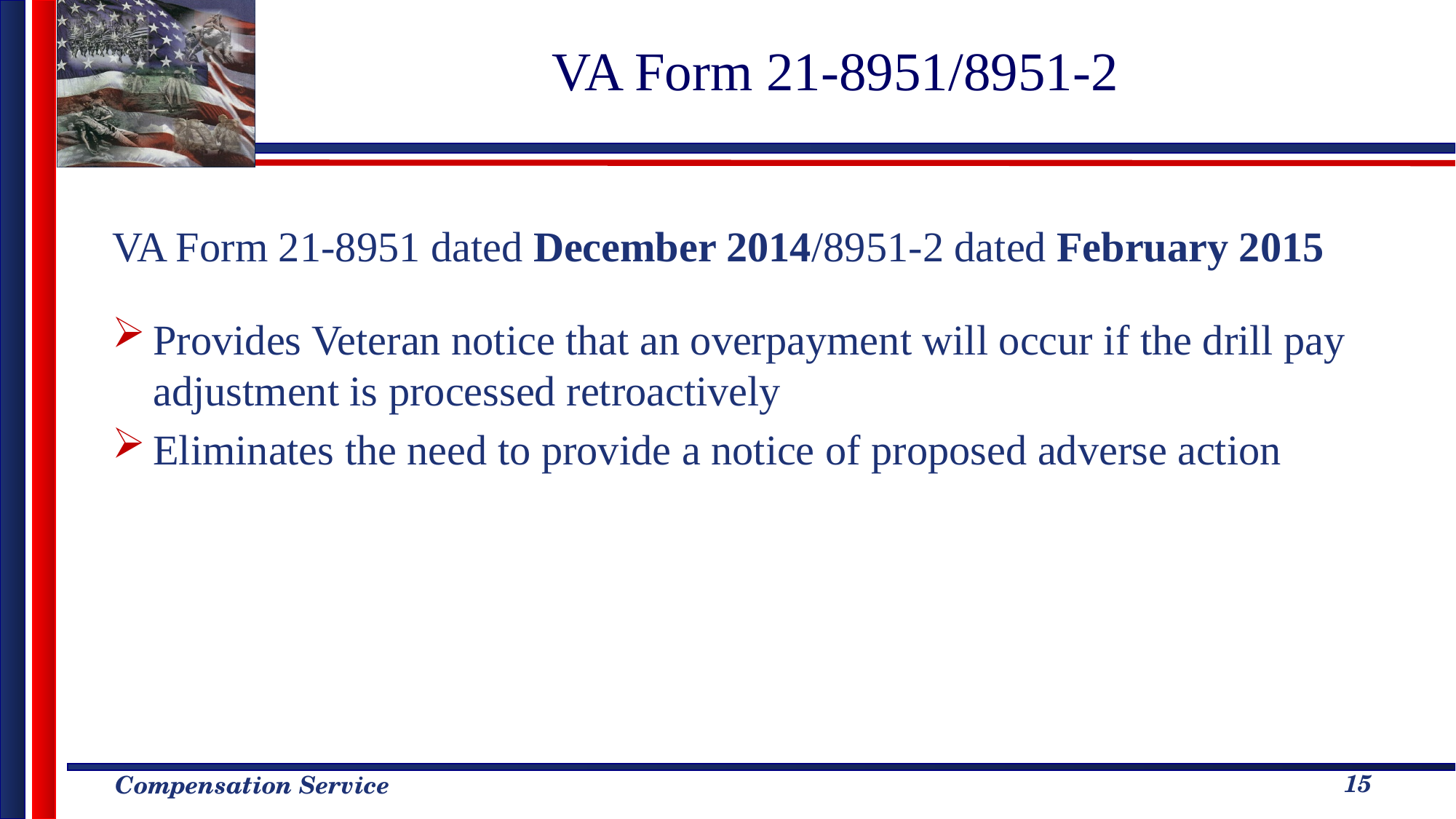

# VA Form 21-8951/8951-2
VA Form 21-8951 dated December 2014/8951-2 dated February 2015

Provides Veteran notice that an overpayment will occur if the drill pay adjustment is processed retroactively
Eliminates the need to provide a notice of proposed adverse action
15